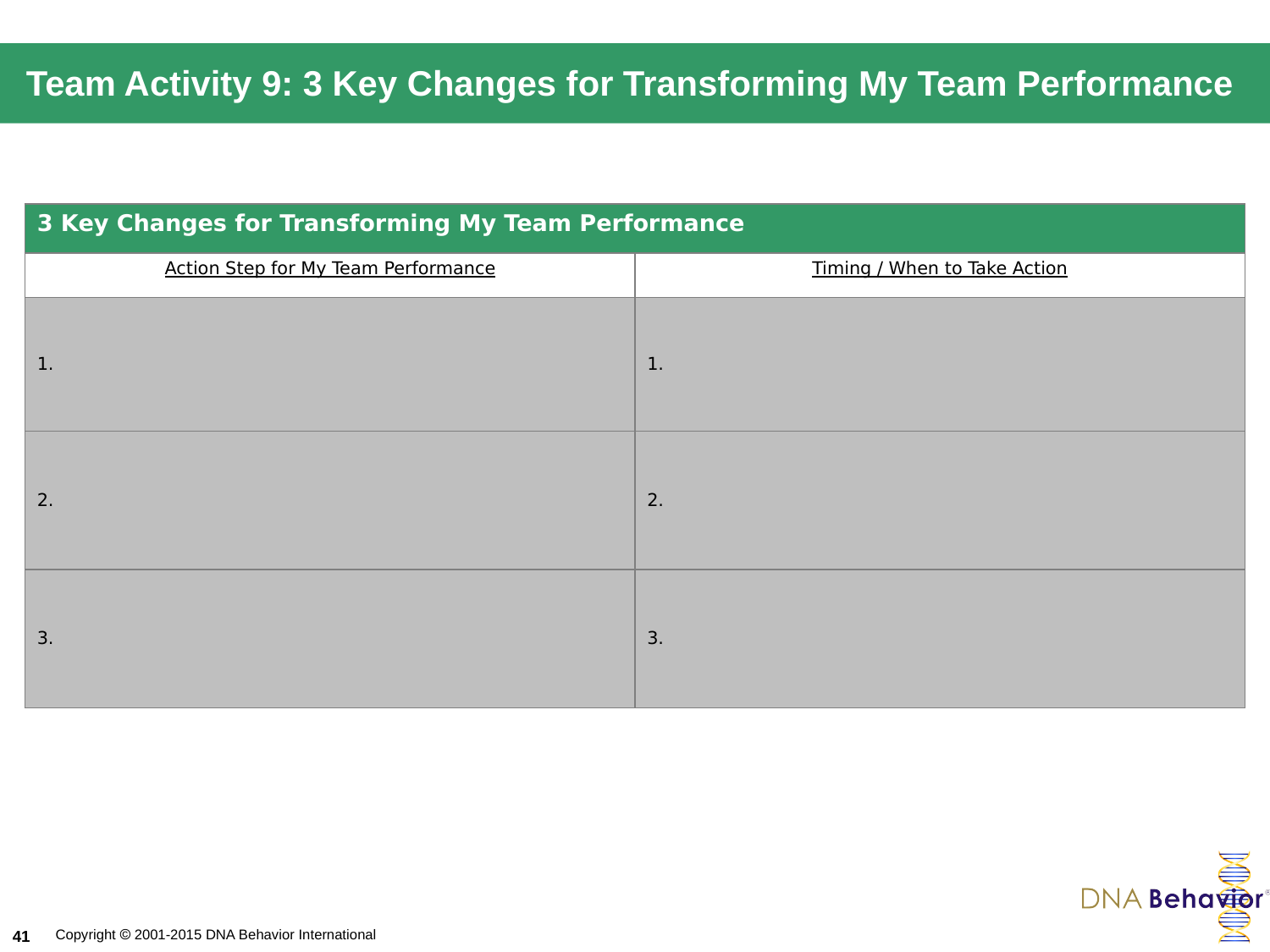

# Team Activity 9: 3 Key Changes for Transforming My Team Performance
| 3 Key Changes for Transforming My Team Performance |  |
| --- | --- |
| Action Step for My Team Performance | Timing / When to Take Action |
| 1. | 1. |
| 2. | 2. |
| 3. | 3. |